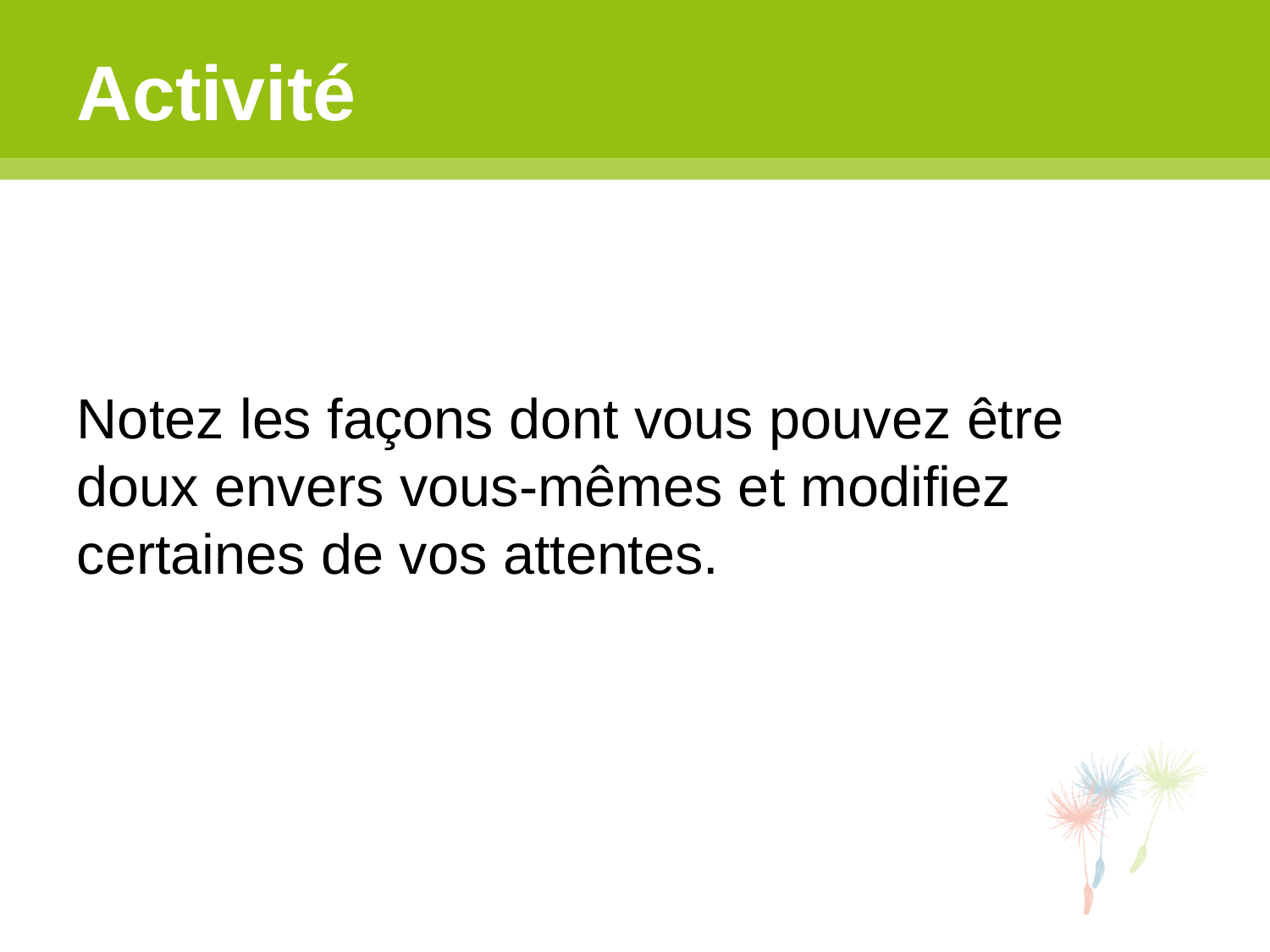

# Activité
Notez les façons dont vous pouvez être doux envers vous-mêmes et modifiez certaines de vos attentes.